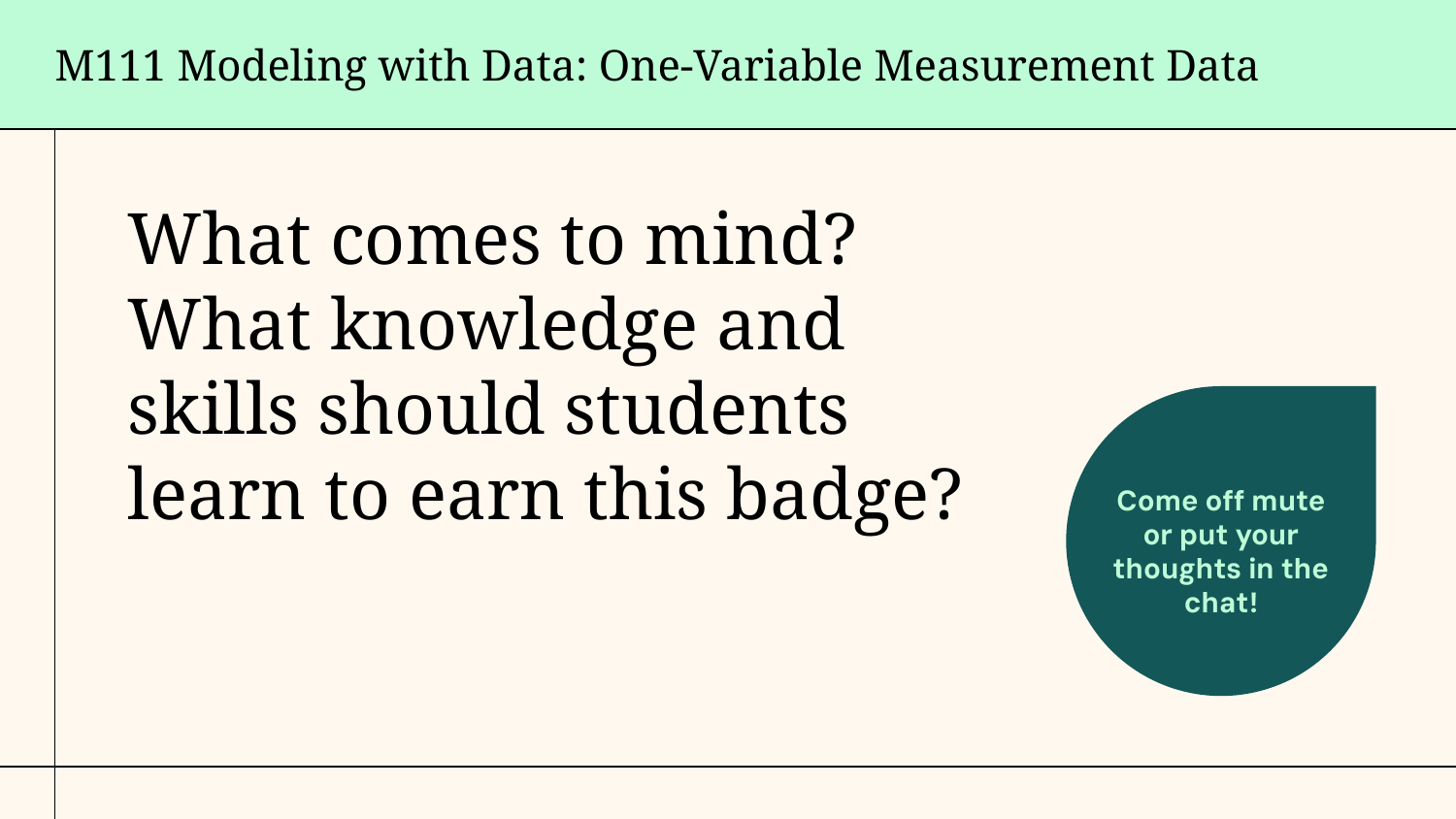

M111 Modeling with Data: One-Variable Measurement Data
What comes to mind?
What knowledge and skills should students learn to earn this badge?

Come off mute or put your thoughts in the chat!